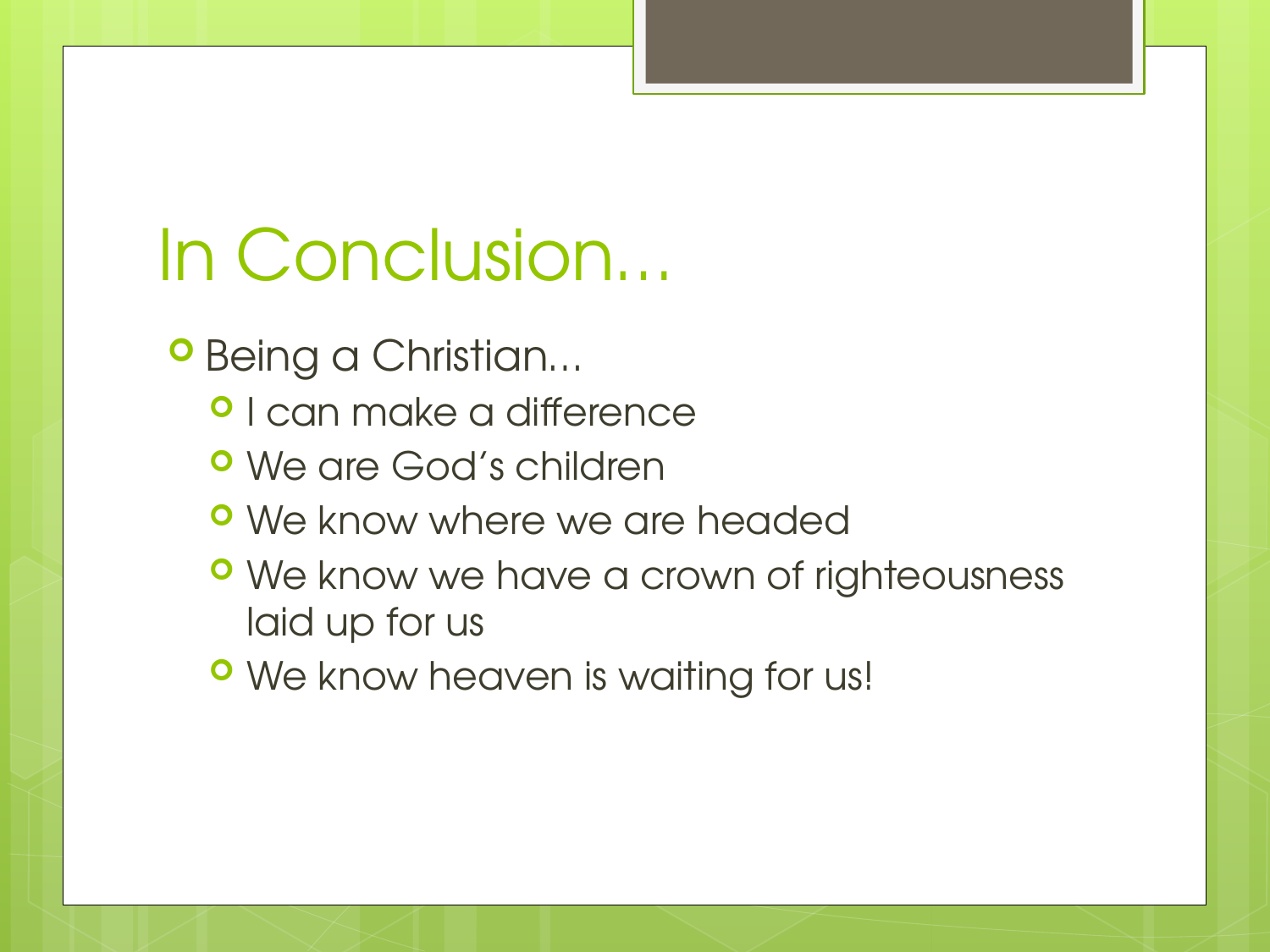

# In Conclusion…
Being a Christian…
I can make a difference
We are God’s children
We know where we are headed
We know we have a crown of righteousness laid up for us
We know heaven is waiting for us!